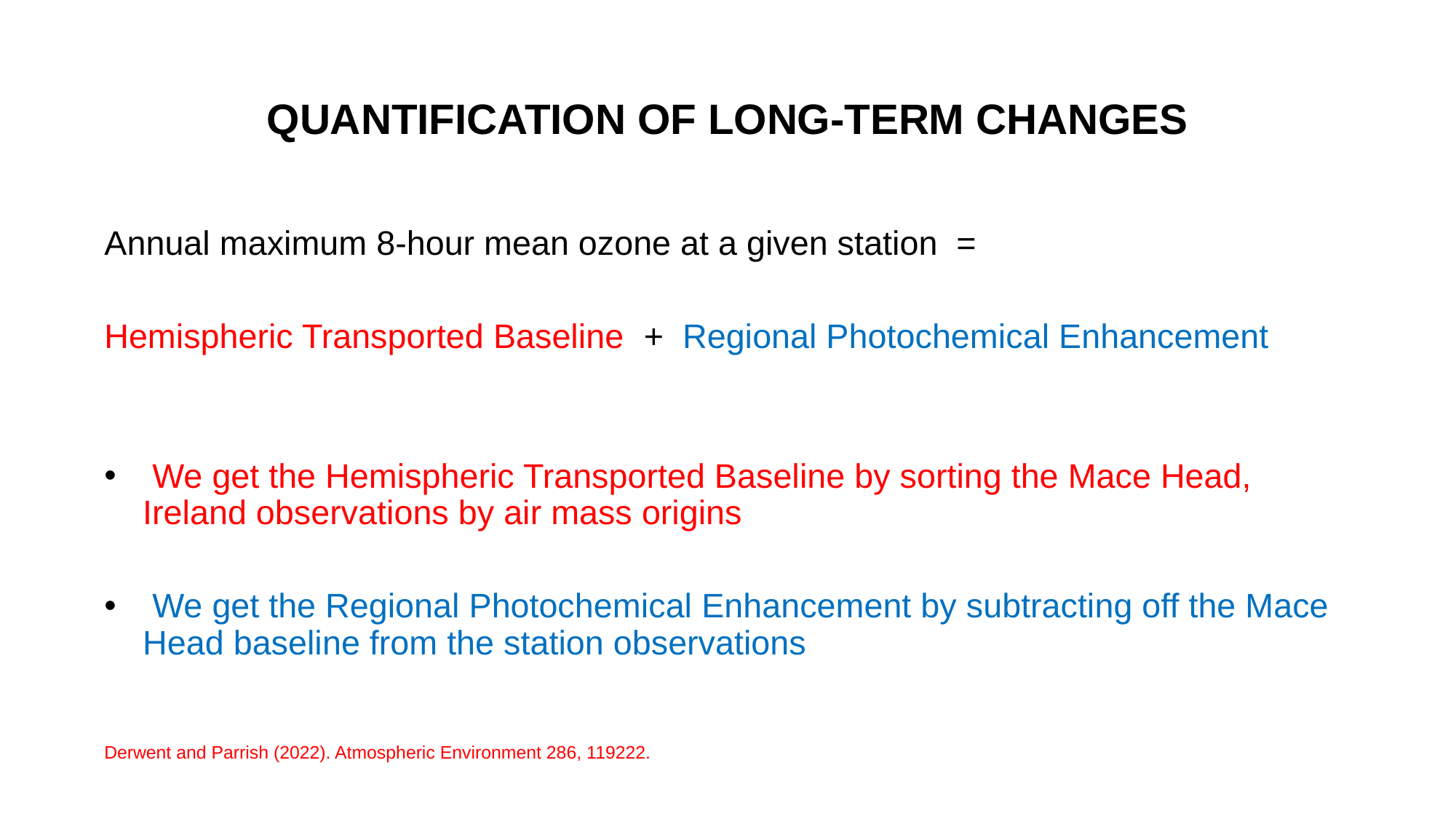

# QUANTIFICATION OF LONG-TERM CHANGES
Annual maximum 8-hour mean ozone at a given station  =

Hemispheric Transported Baseline  +  Regional Photochemical Enhancement

 We get the Hemispheric Transported Baseline by sorting the Mace Head, Ireland observations by air mass origins

 We get the Regional Photochemical Enhancement by subtracting off the Mace Head baseline from the station observations

Derwent and Parrish (2022). Atmospheric Environment 286, 119222.